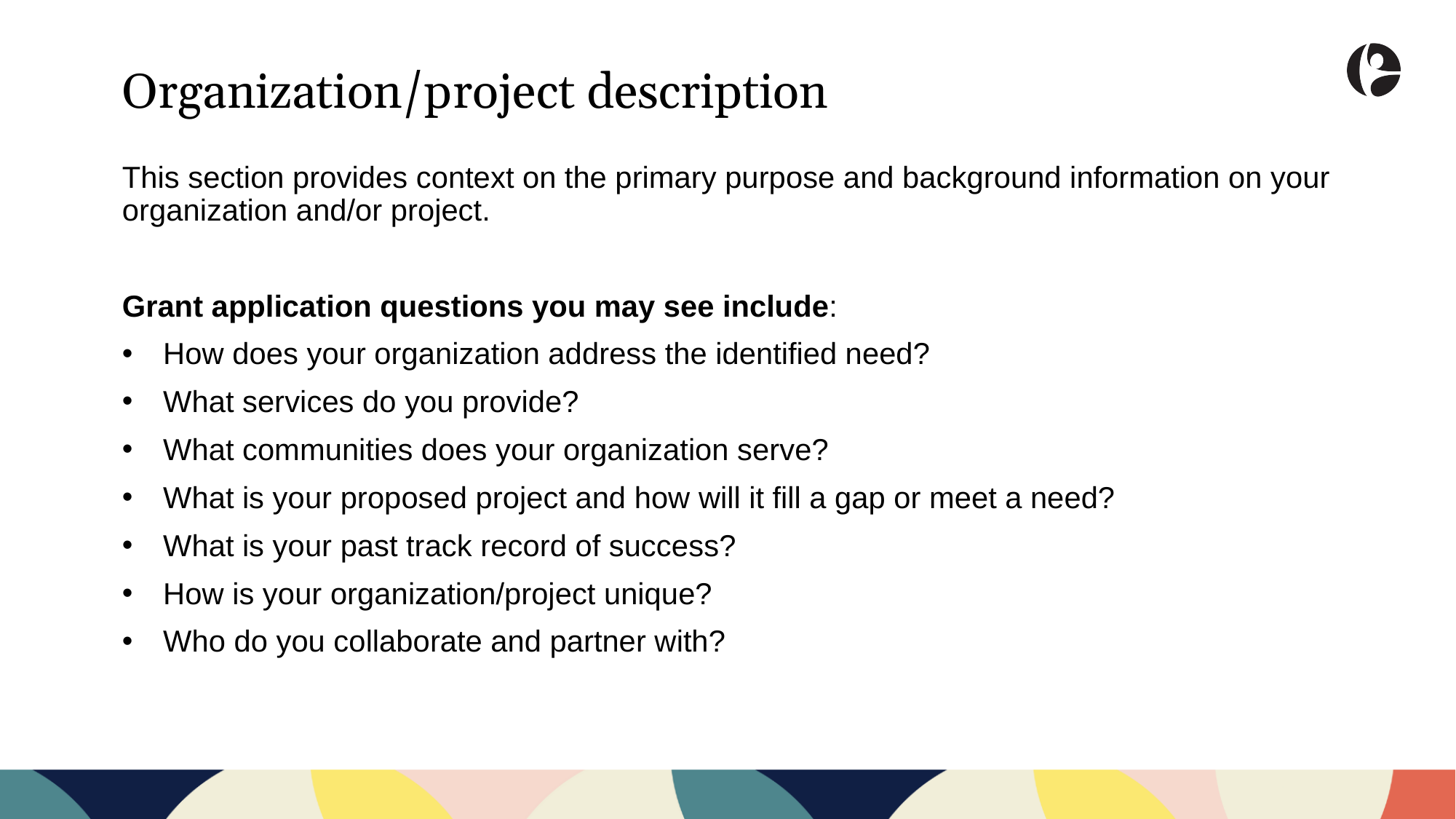

Organization/project description
This section provides context on the primary purpose and background information on your organization and/or project.

Grant application questions you may see include:
How does your organization address the identified need?
What services do you provide?
What communities does your organization serve?
What is your proposed project and how will it fill a gap or meet a need?
What is your past track record of success?
How is your organization/project unique?
Who do you collaborate and partner with?